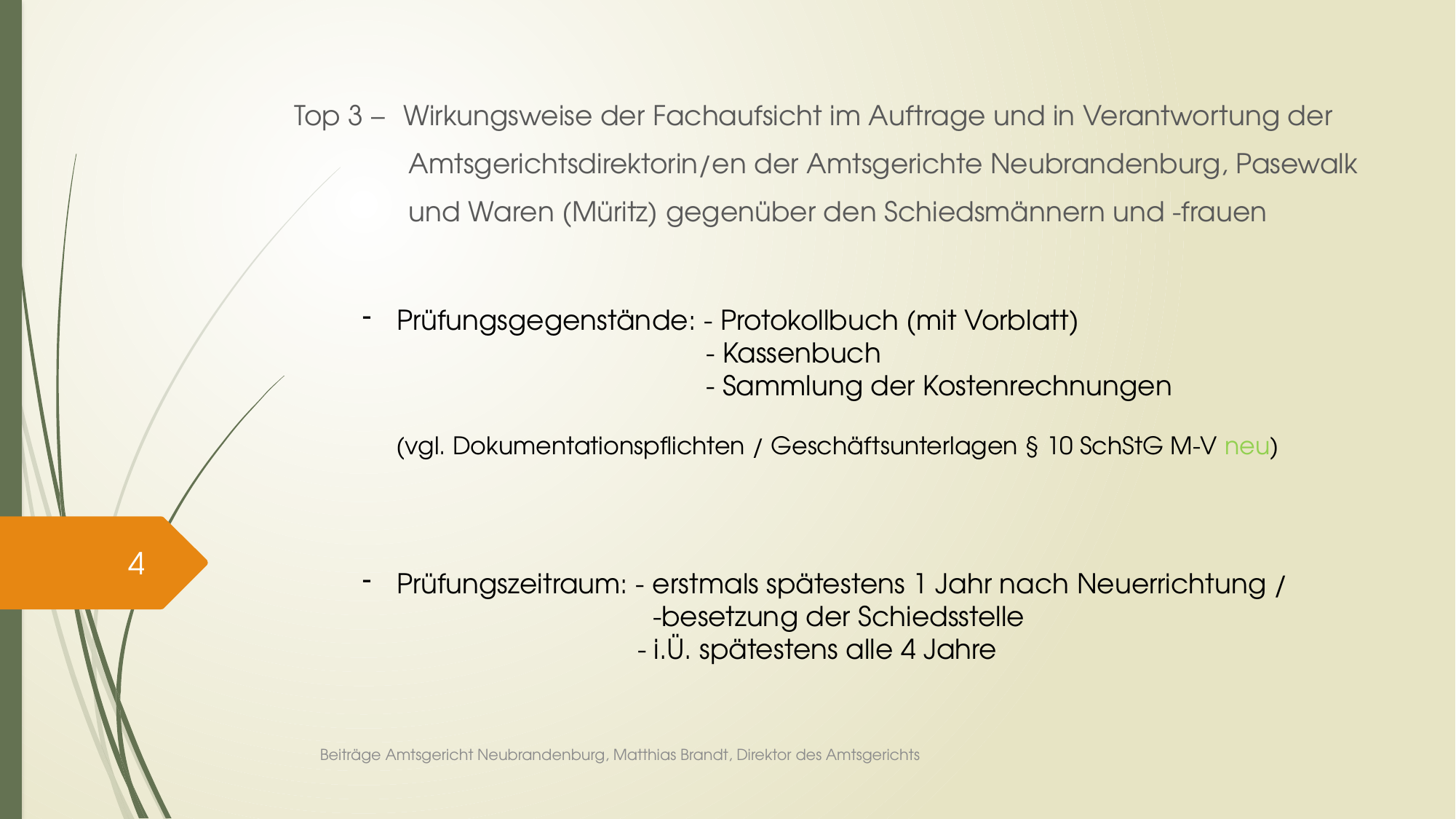

Top 3 – 	Wirkungsweise der Fachaufsicht im Auftrage und in Verantwortung der
               Amtsgerichtsdirektorin/en der Amtsgerichte Neubrandenburg, Pasewalk
               und Waren (Müritz) gegenüber den Schiedsmännern und -frauen
Prüfungsgegenstände: - Protokollbuch (mit Vorblatt)
                                             - Kassenbuch
                                             - Sammlung der Kostenrechnungen

     (vgl. Dokumentationspflichten / Geschäftsunterlagen § 10 SchStG M-V neu)

4
Prüfungszeitraum: - erstmals spätestens 1 Jahr nach Neuerrichtung /
                                      -besetzung der Schiedsstelle
                                    - i.Ü. spätestens alle 4 Jahre
Beiträge Amtsgericht Neubrandenburg, Matthias Brandt, Direktor des Amtsgerichts